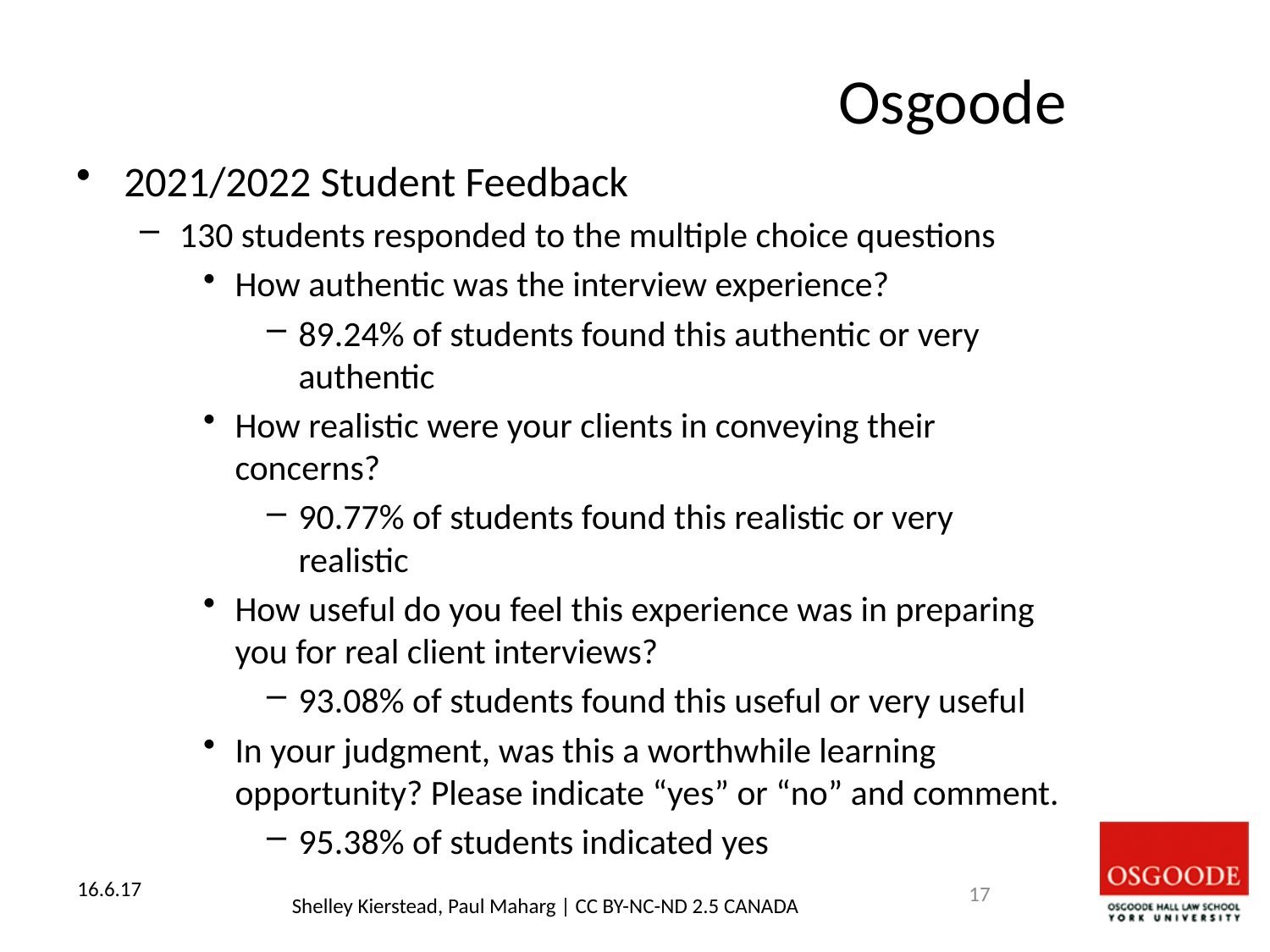

# Osgoode
2021/2022 Student Feedback
130 students responded to the multiple choice questions
How authentic was the interview experience?
89.24% of students found this authentic or very authentic
How realistic were your clients in conveying their concerns?
90.77% of students found this realistic or very realistic
How useful do you feel this experience was in preparing you for real client interviews?
93.08% of students found this useful or very useful
In your judgment, was this a worthwhile learning opportunity? Please indicate “yes” or “no” and comment.
95.38% of students indicated yes

17
16.6.17
Shelley Kierstead, Paul Maharg | CC BY-NC-ND 2.5 CANADA